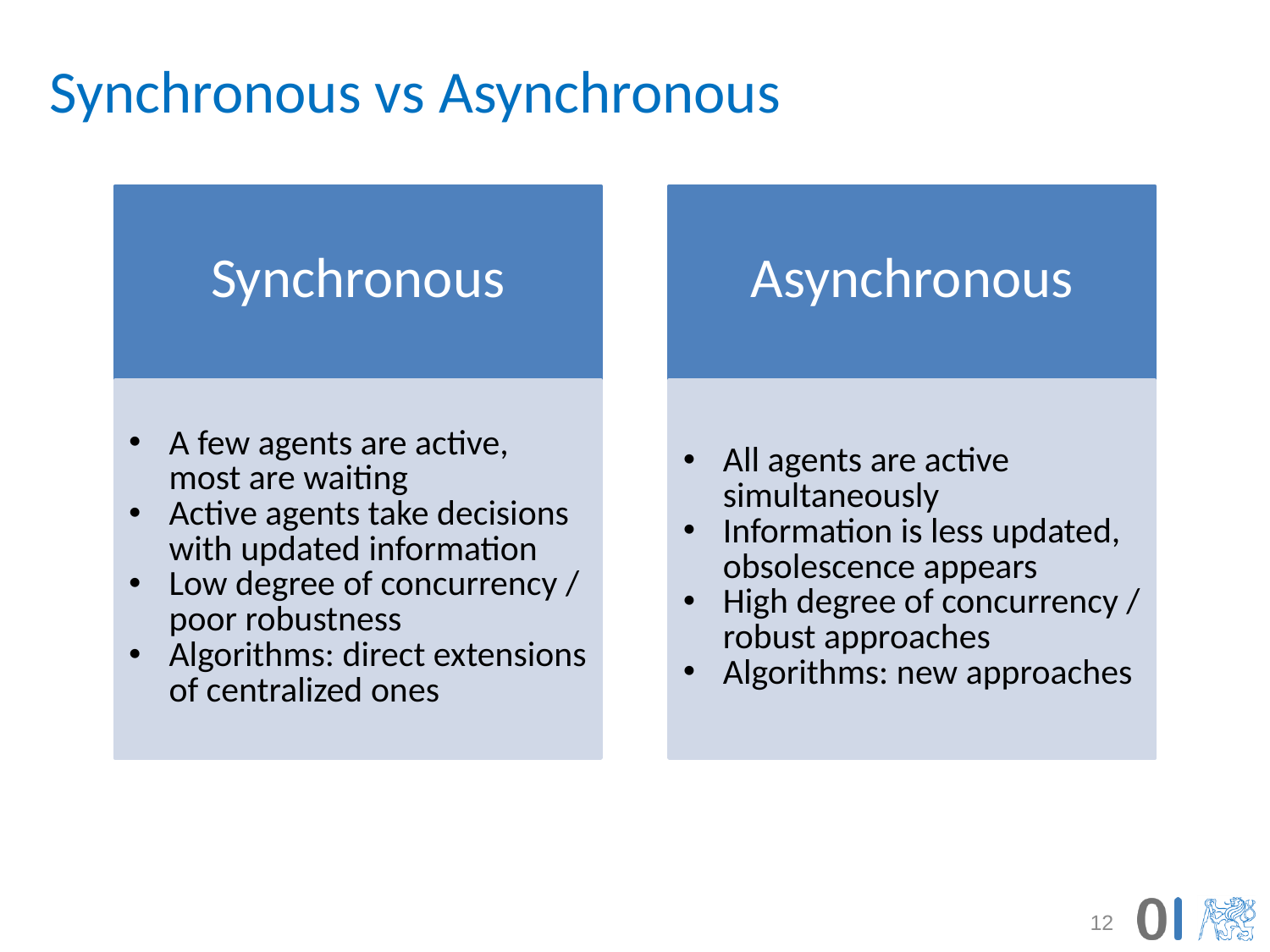

# Synchronous vs Asynchronous
Synchronous
A few agents are active, most are waiting
Asynchronous
Active agents take decisions with updated information
Low degree of concurrency / poor robustness
Algorithms: direct extensions of centralized ones
All agents are active simultaneously
Information is less updated, obsolescence appears
High degree of concurrency / robust approaches
Algorithms: new approaches
12